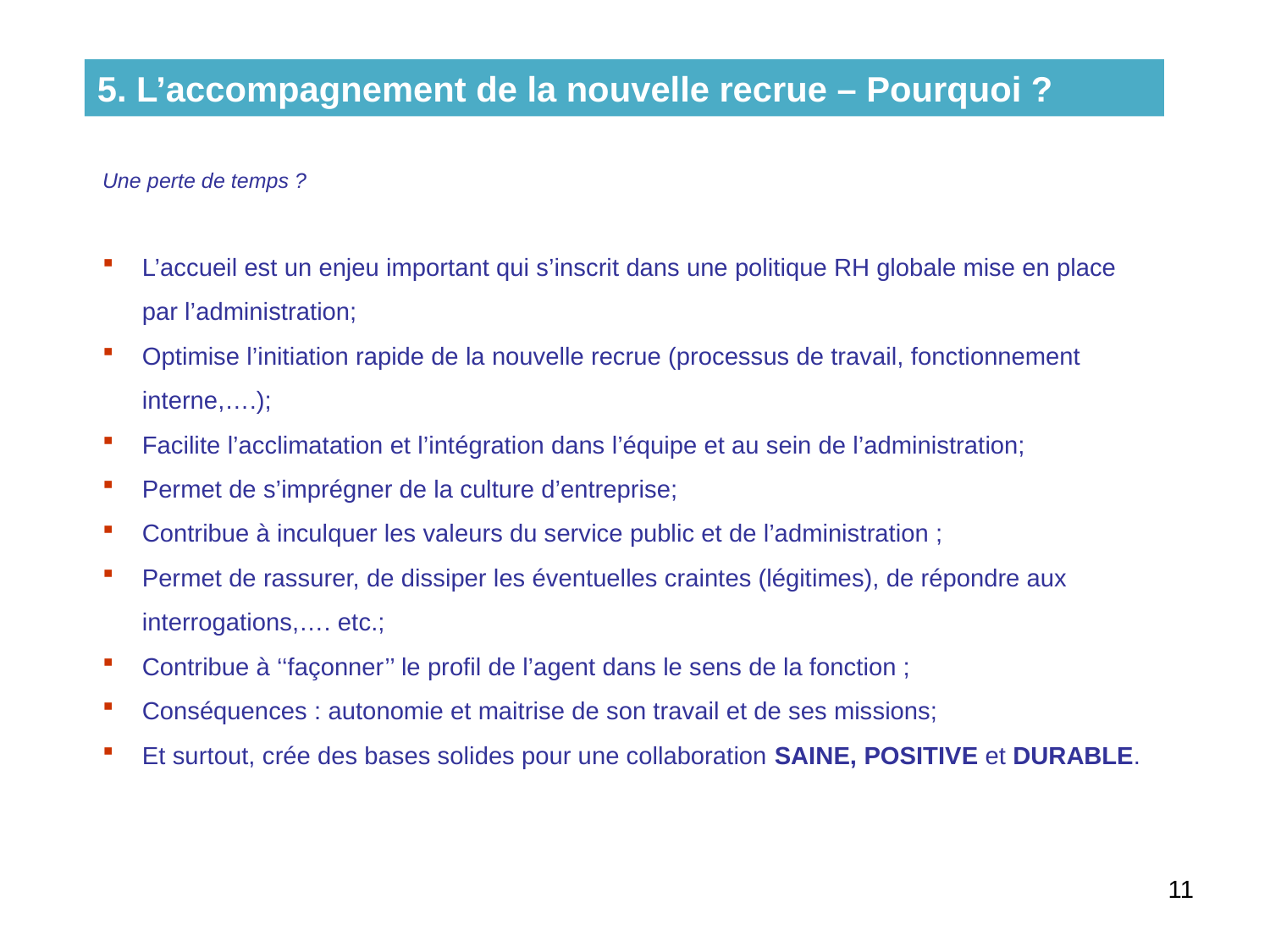

# 5. L’accompagnement de la nouvelle recrue – Pourquoi ?
Une perte de temps ?

L’accueil est un enjeu important qui s’inscrit dans une politique RH globale mise en place  par l’administration;
Optimise l’initiation rapide de la nouvelle recrue (processus de travail, fonctionnement interne,….);
Facilite l’acclimatation et l’intégration dans l’équipe et au sein de l’administration;
Permet de s’imprégner de la culture d’entreprise;
Contribue à inculquer les valeurs du service public et de l’administration ;
Permet de rassurer, de dissiper les éventuelles craintes (légitimes), de répondre aux interrogations,…. etc.;
Contribue à ‘‘façonner’’ le profil de l’agent dans le sens de la fonction ;
Conséquences : autonomie et maitrise de son travail et de ses missions;
Et surtout, crée des bases solides pour une collaboration SAINE, POSITIVE et DURABLE.
11